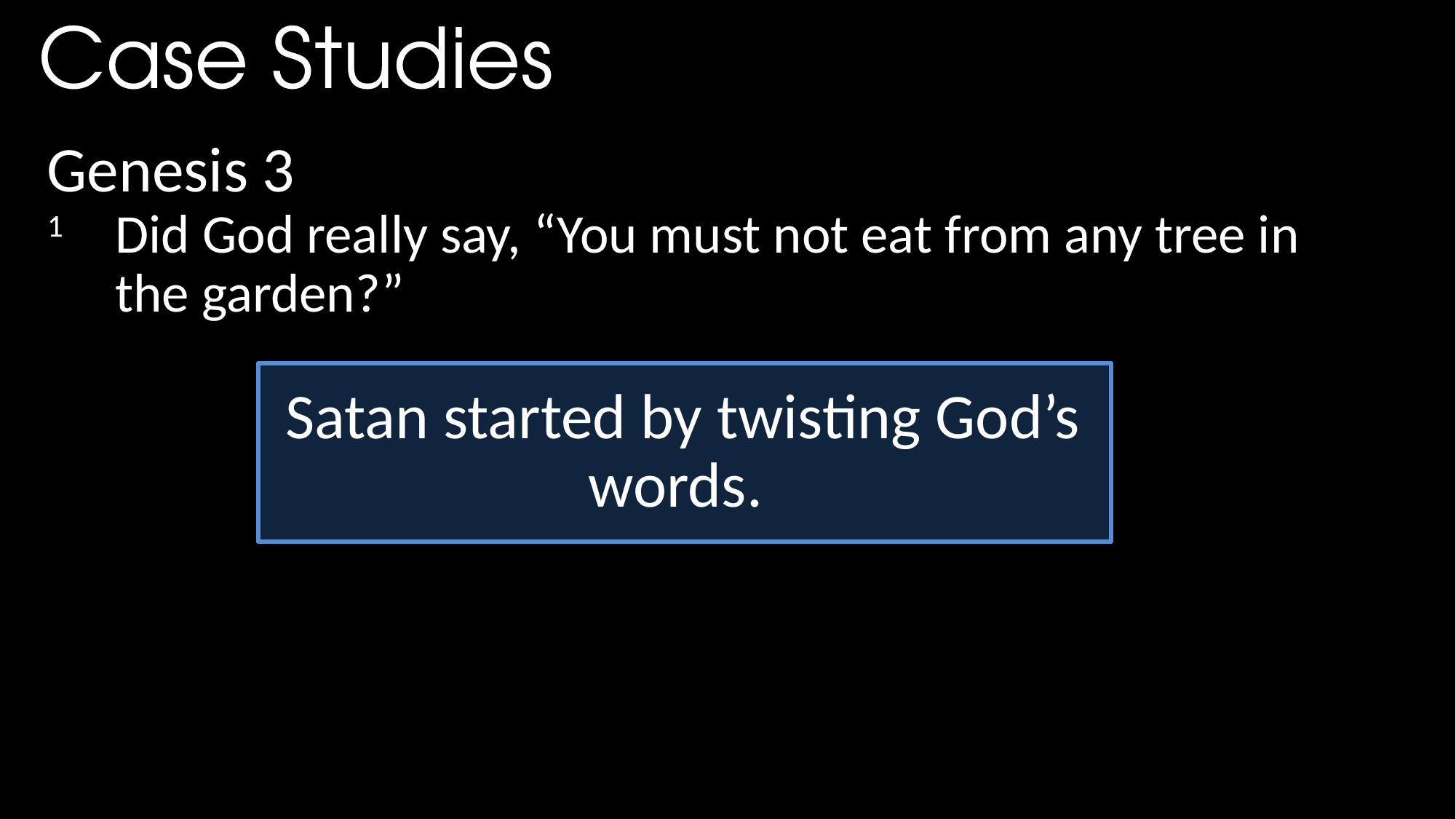

Case Studies
Genesis 3
1	Did God really say, “You must not eat from any tree in the garden?”

Satan started by twisting God’s words.